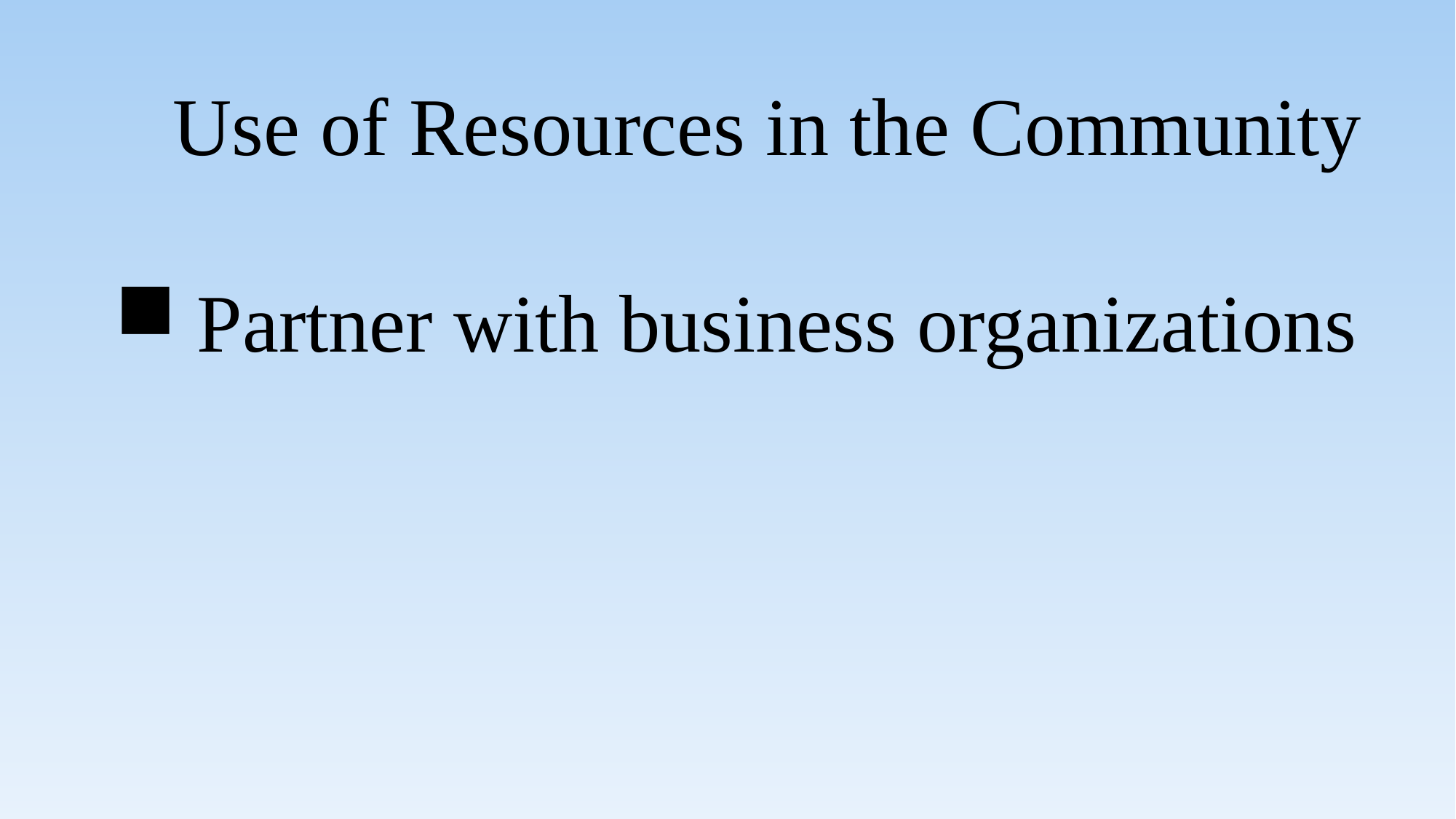

# Use of Resources in the Community
Partner with business organizations